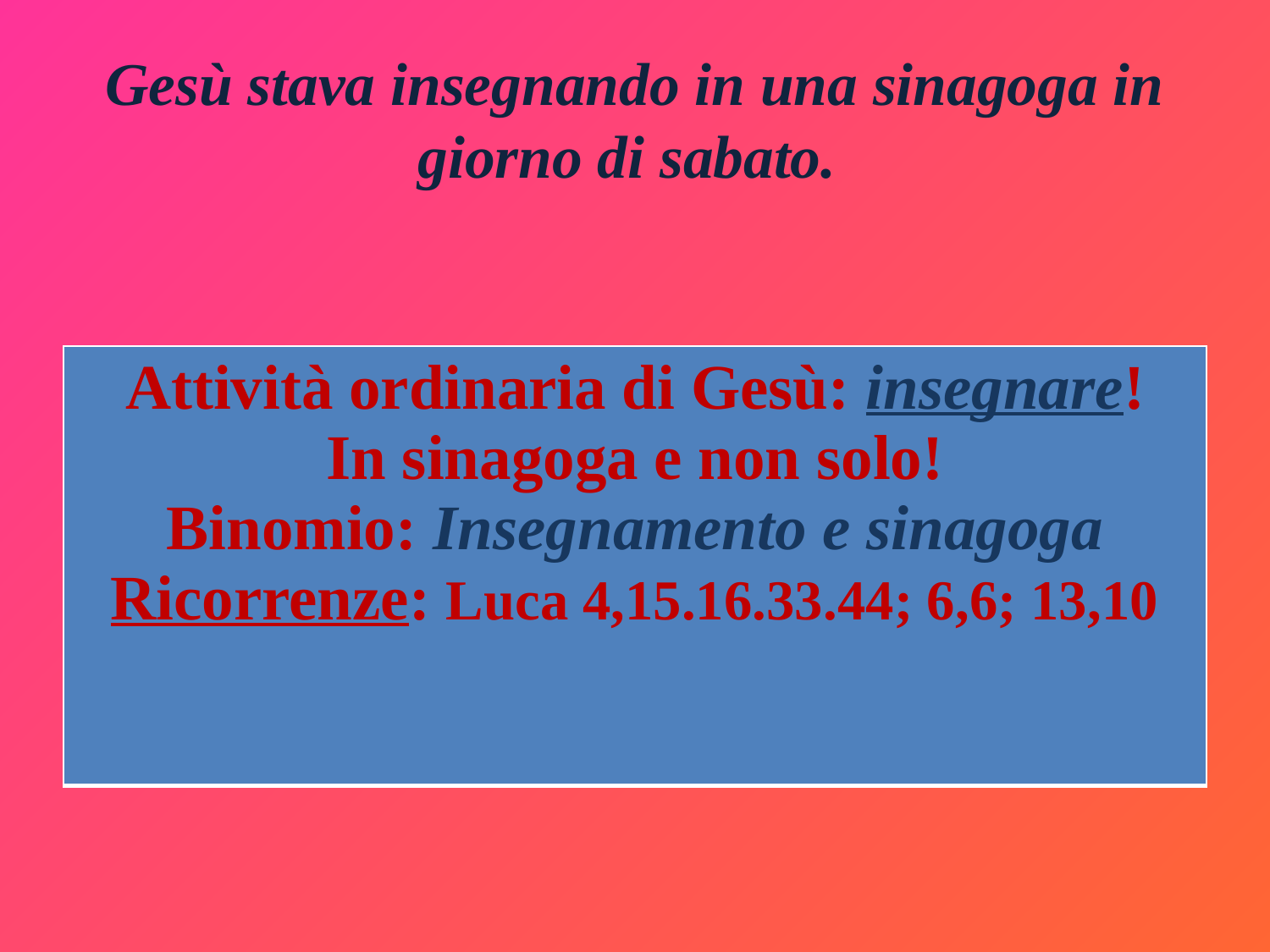

# Gesù stava insegnando in una sinagoga in giorno di sabato.
| Attività ordinaria di Gesù: insegnare! In sinagoga e non solo! Binomio: Insegnamento e sinagoga Ricorrenze: Luca 4,15.16.33.44; 6,6; 13,10 |
| --- |